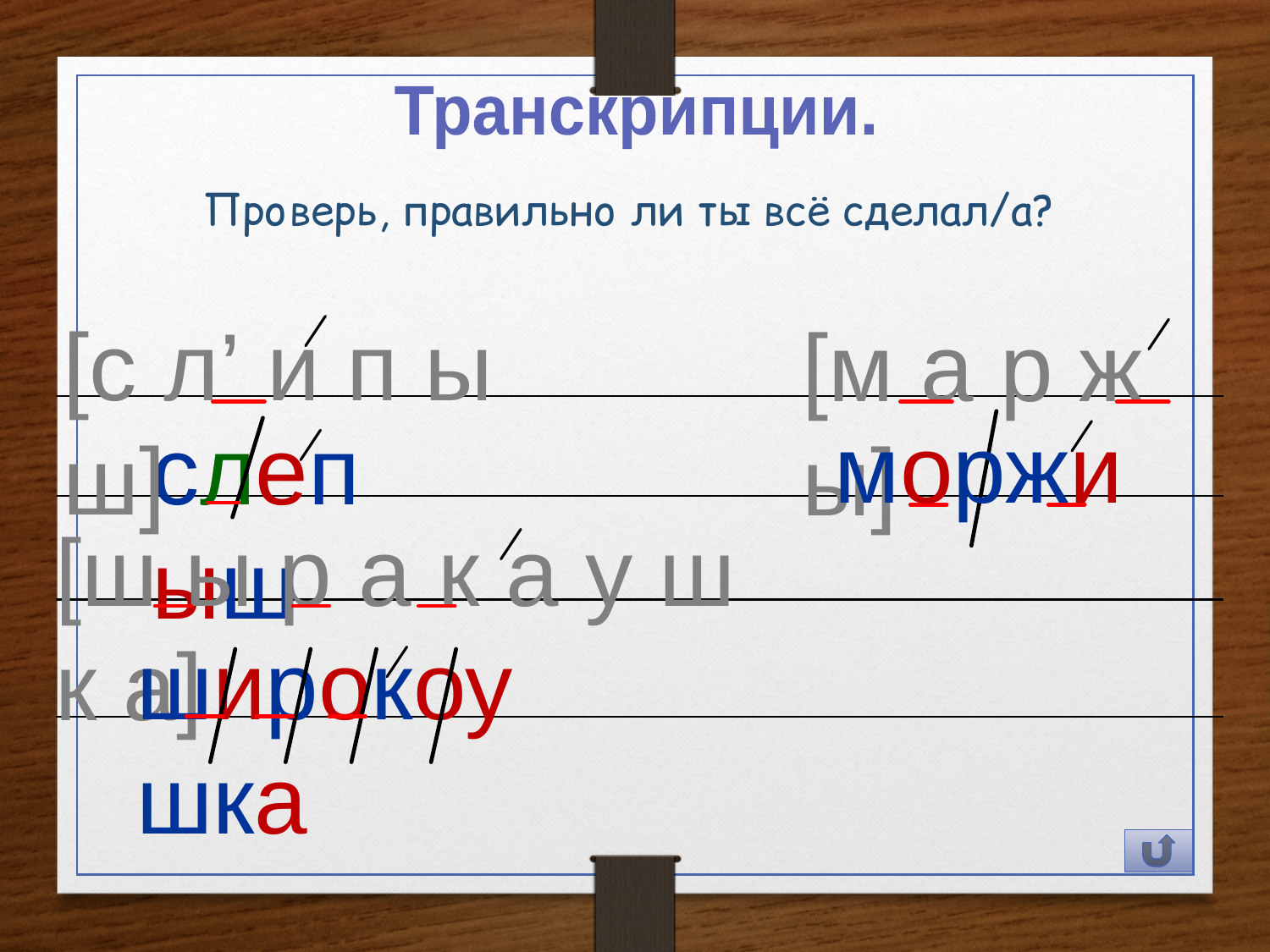

Транскрипции.
Проверь, правильно ли ты всё сделал/а?
[с л’ и п ы ш]
[м а р ж ы]
моржи
слепыш
[ш ы р а к а у ш к а]
широкоушка